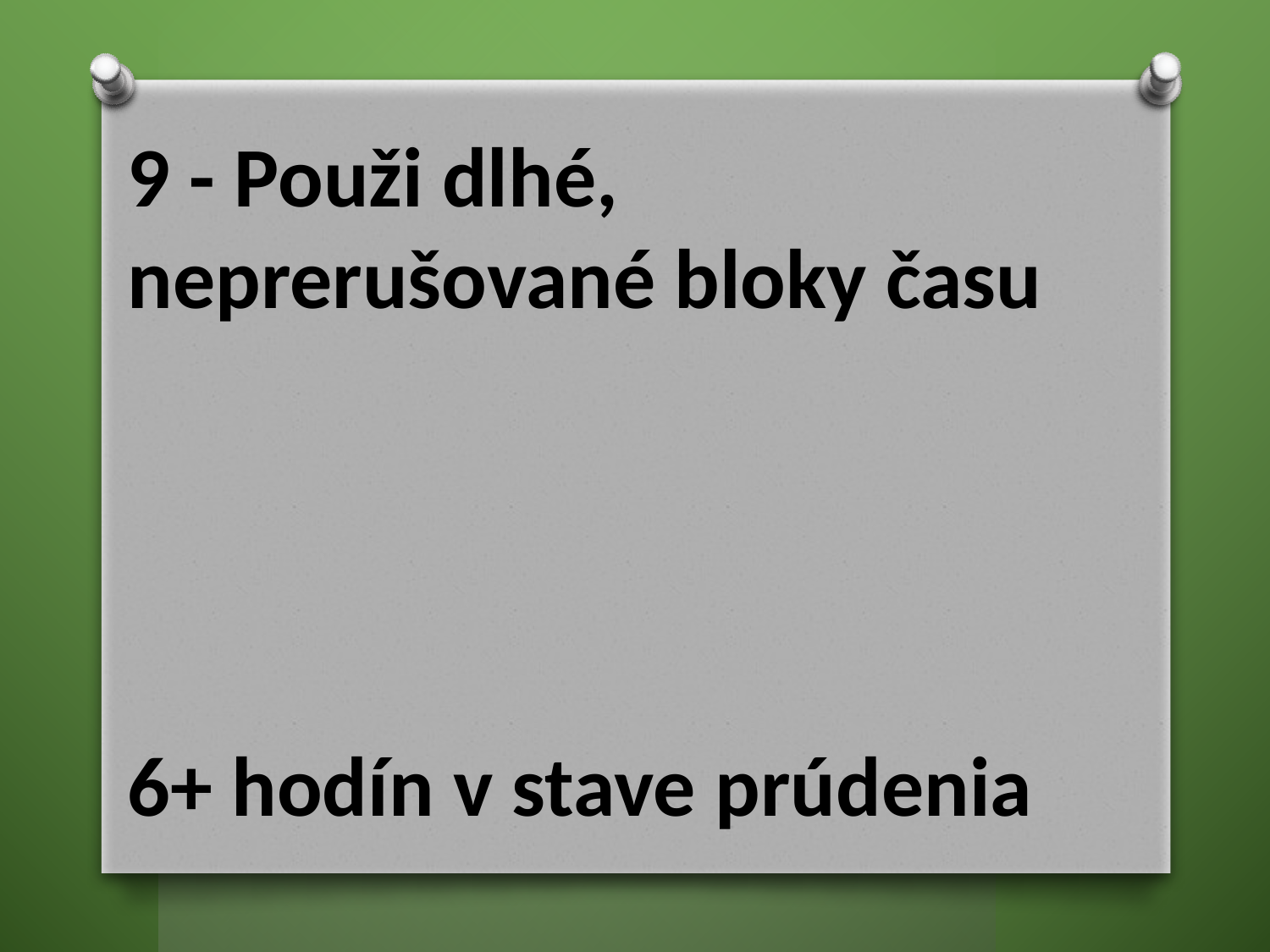

9 - Použi dlhé, neprerušované bloky času

6+ hodín v stave prúdenia